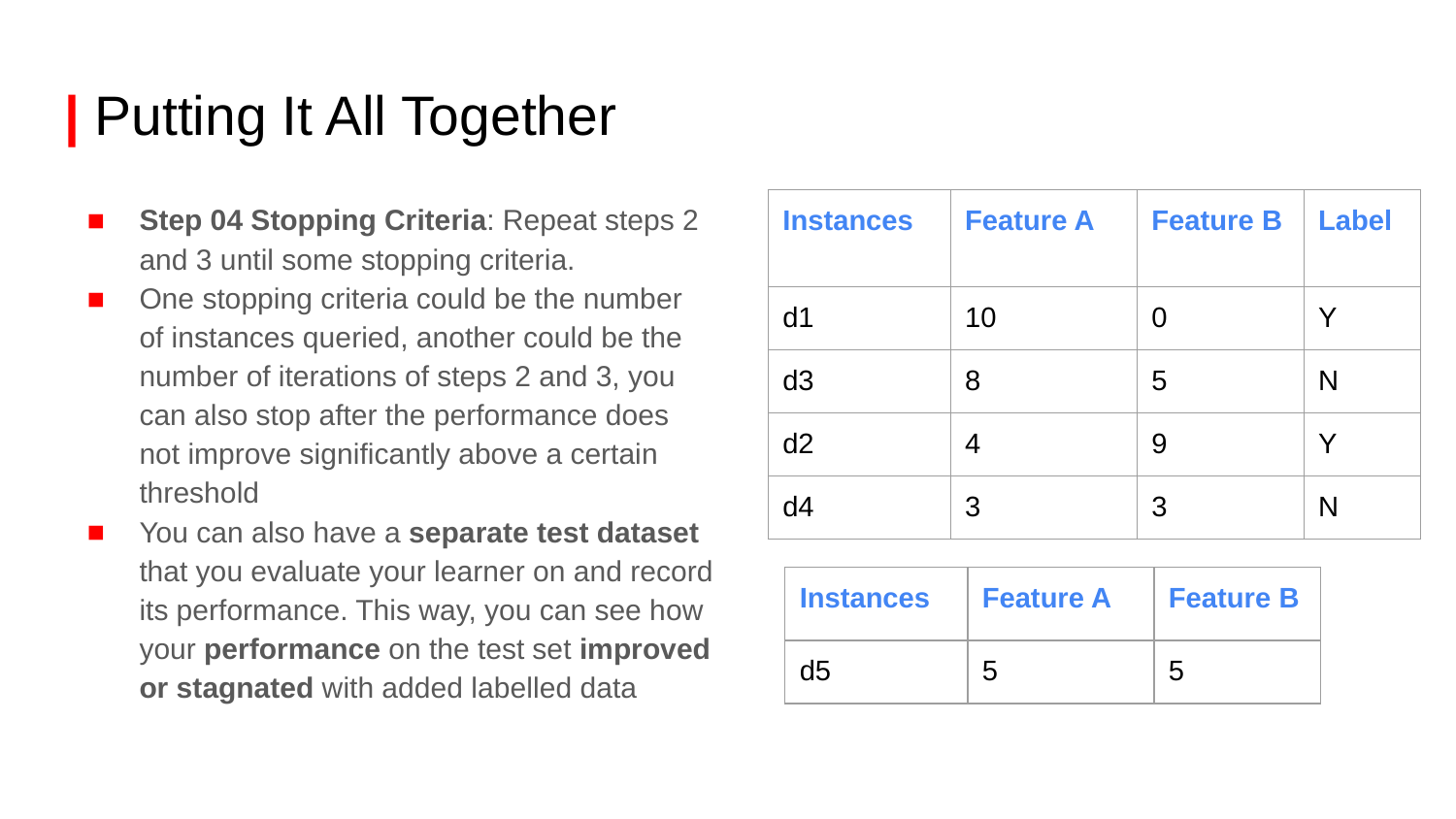

# | Putting It All Together
Step 04 Stopping Criteria: Repeat steps 2 and 3 until some stopping criteria.
One stopping criteria could be the number of instances queried, another could be the number of iterations of steps 2 and 3, you can also stop after the performance does not improve significantly above a certain threshold
You can also have a separate test dataset that you evaluate your learner on and record its performance. This way, you can see how your performance on the test set improved or stagnated with added labelled data
| Instances | Feature A | Feature B | Label |
| --- | --- | --- | --- |
| d1 | 10 | 0 | Y |
| d3 | 8 | 5 | N |
| d2 | 4 | 9 | Y |
| d4 | 3 | 3 | N |
| Instances | Feature A | Feature B |
| --- | --- | --- |
| d5 | 5 | 5 |